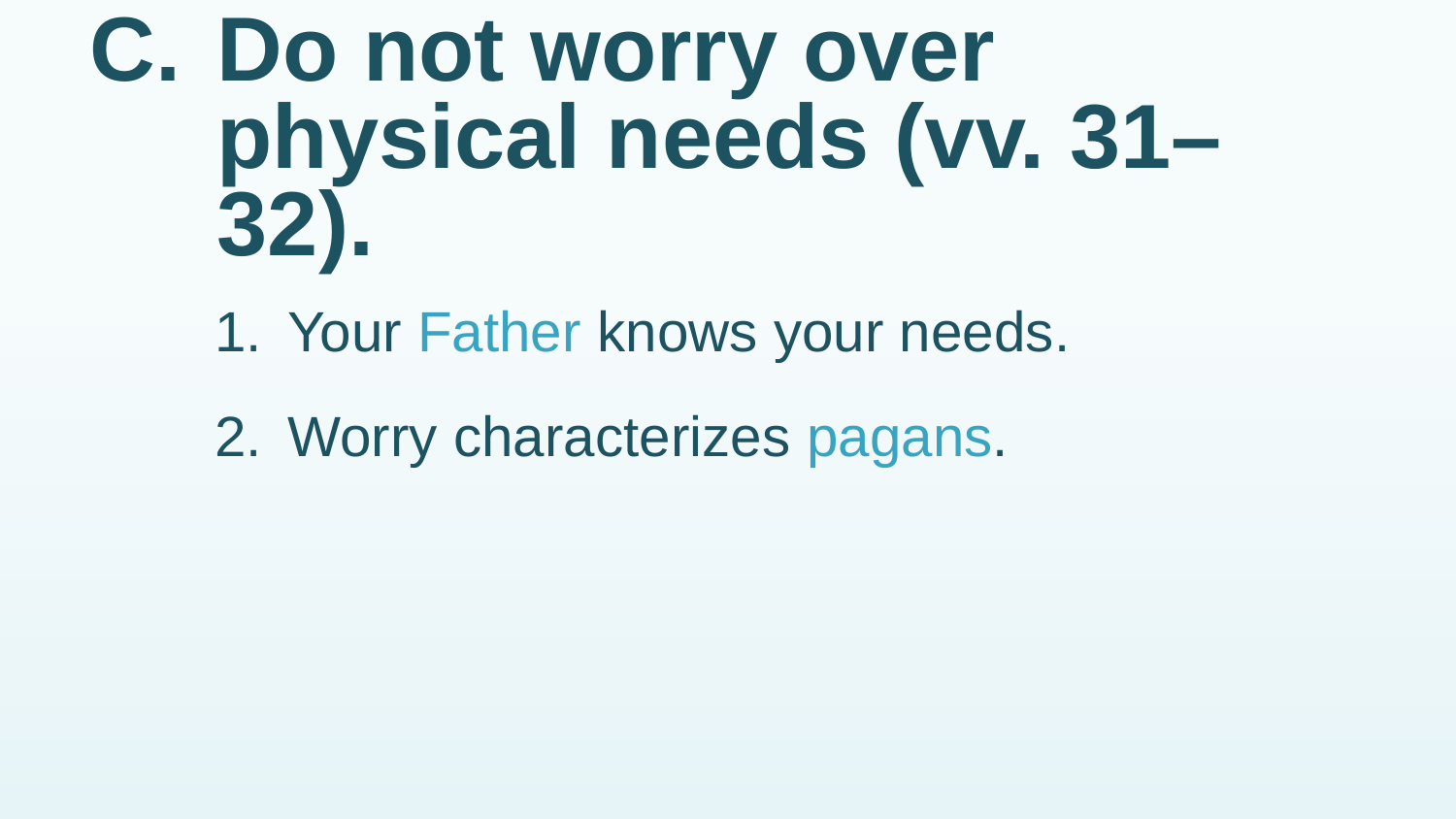

# C.	Do not worry over physical needs (vv. 31–32).
1.	Your Father knows your needs.
2.	Worry characterizes pagans.